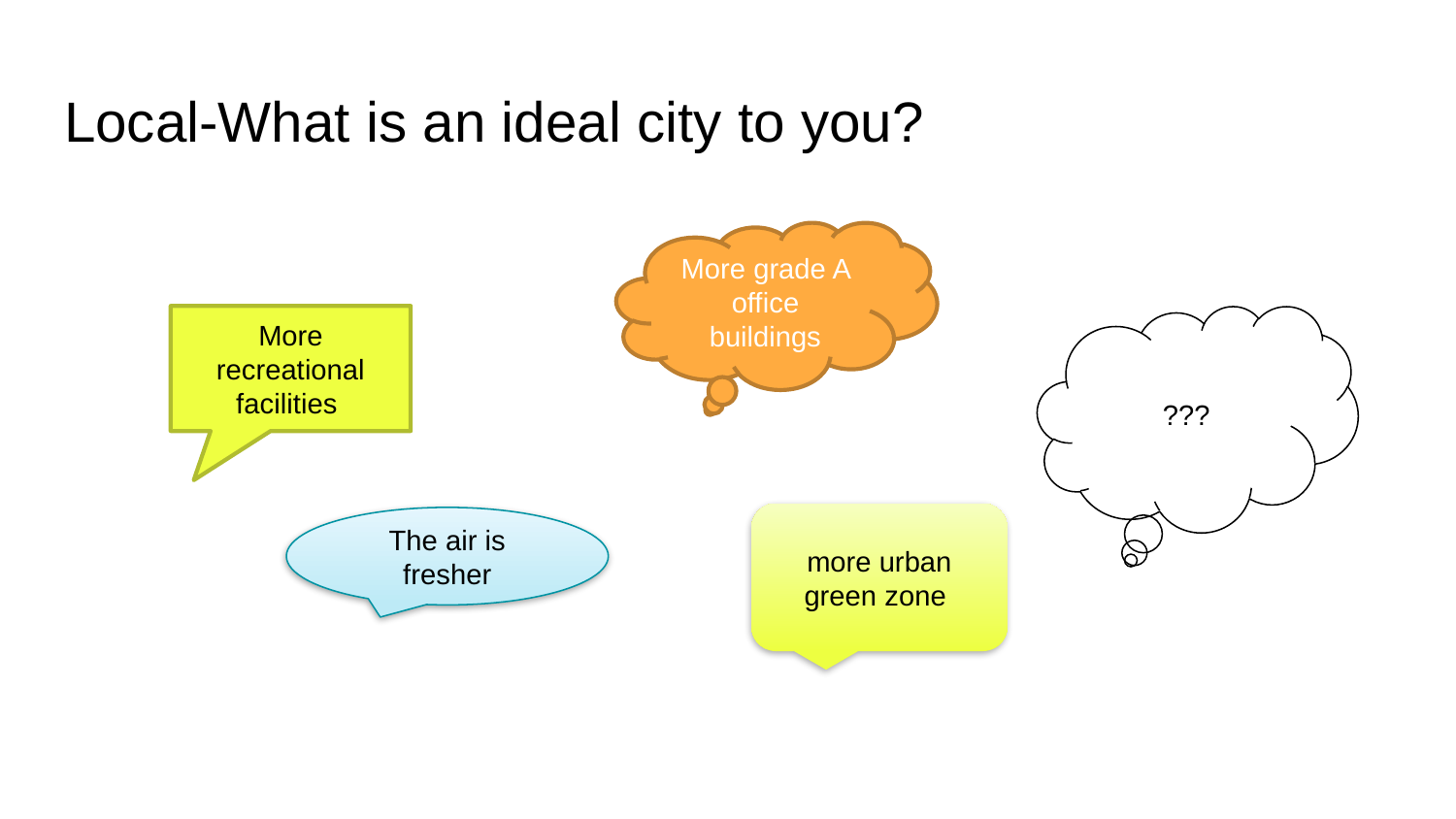

# Local-What is an ideal city to you?

More grade A office buildings
More recreational facilities
???
more urban green zone
The air is fresher